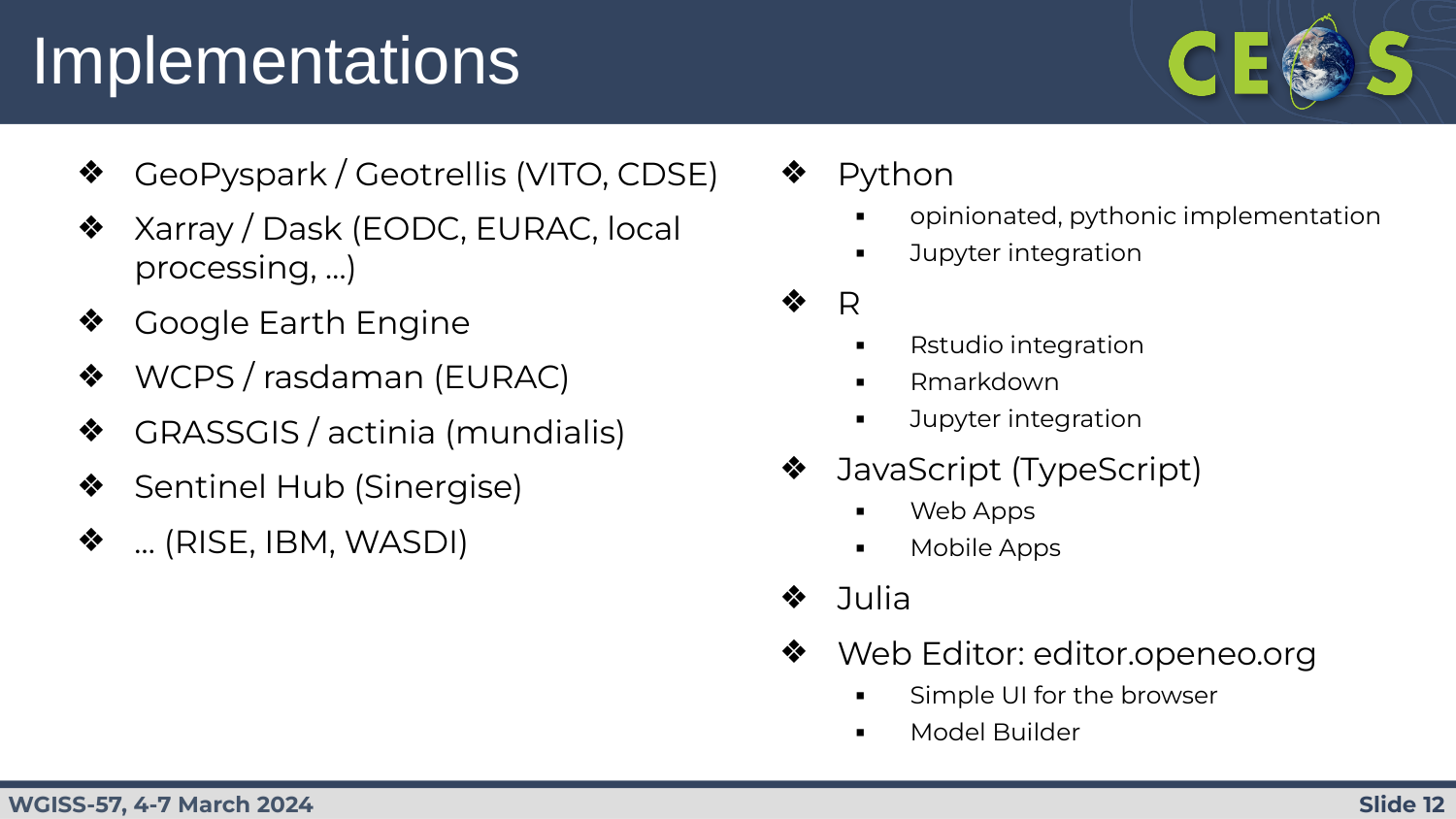

# Implementations
GeoPyspark / Geotrellis (VITO, CDSE)
Xarray / Dask (EODC, EURAC, local processing, …)
Google Earth Engine
WCPS / rasdaman (EURAC)
GRASSGIS / actinia (mundialis)
Sentinel Hub (Sinergise)
… (RISE, IBM, WASDI)

Python
opinionated, pythonic implementation
Jupyter integration
R
Rstudio integration
Rmarkdown
Jupyter integration
JavaScript (TypeScript)
Web Apps
Mobile Apps
Julia
Web Editor: editor.openeo.org
Simple UI for the browser
Model Builder